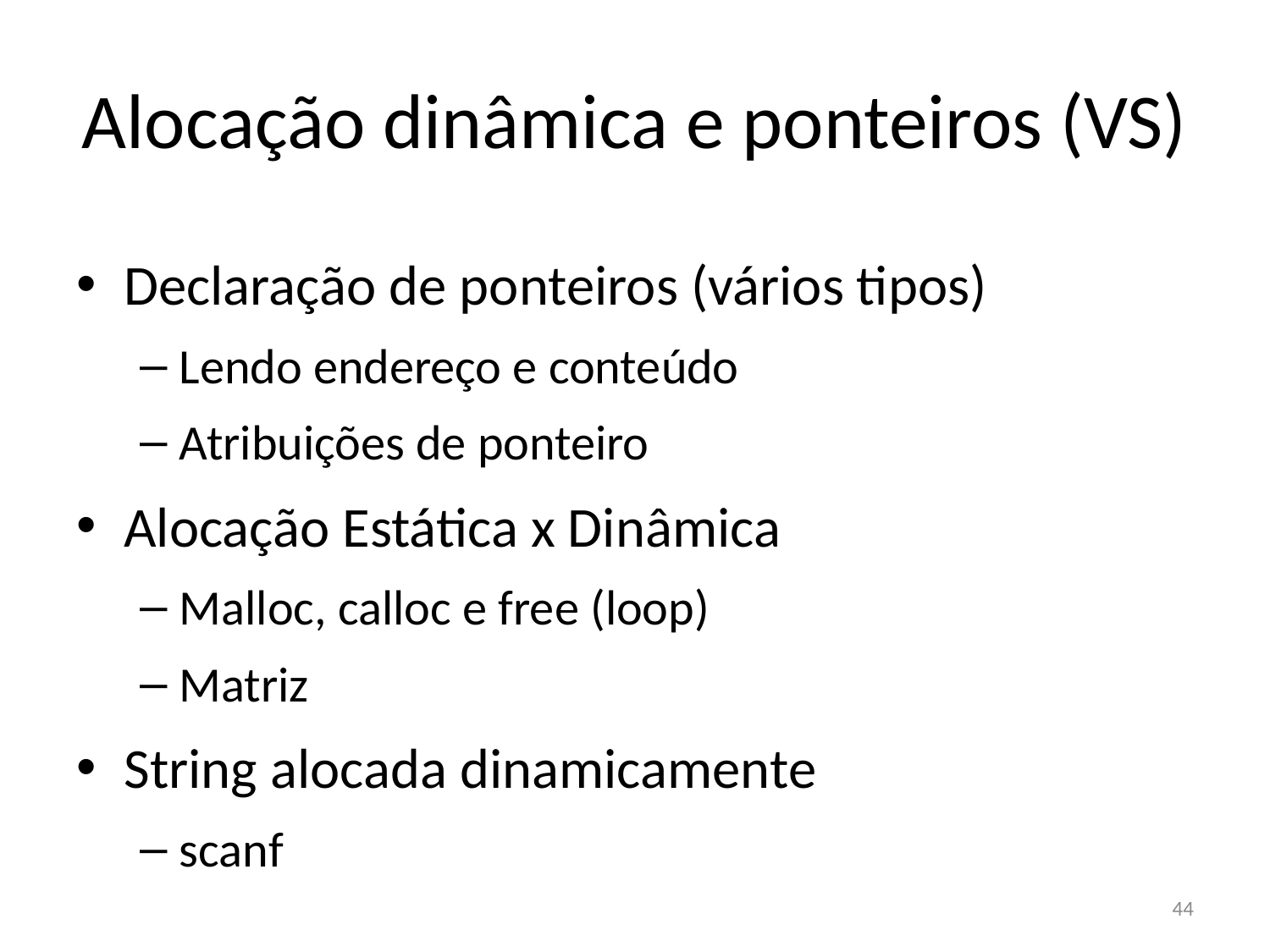

# Alocação dinâmica e ponteiros (VS)
Declaração de ponteiros (vários tipos)
Lendo endereço e conteúdo
Atribuições de ponteiro
Alocação Estática x Dinâmica
Malloc, calloc e free (loop)
Matriz
String alocada dinamicamente
scanf
44